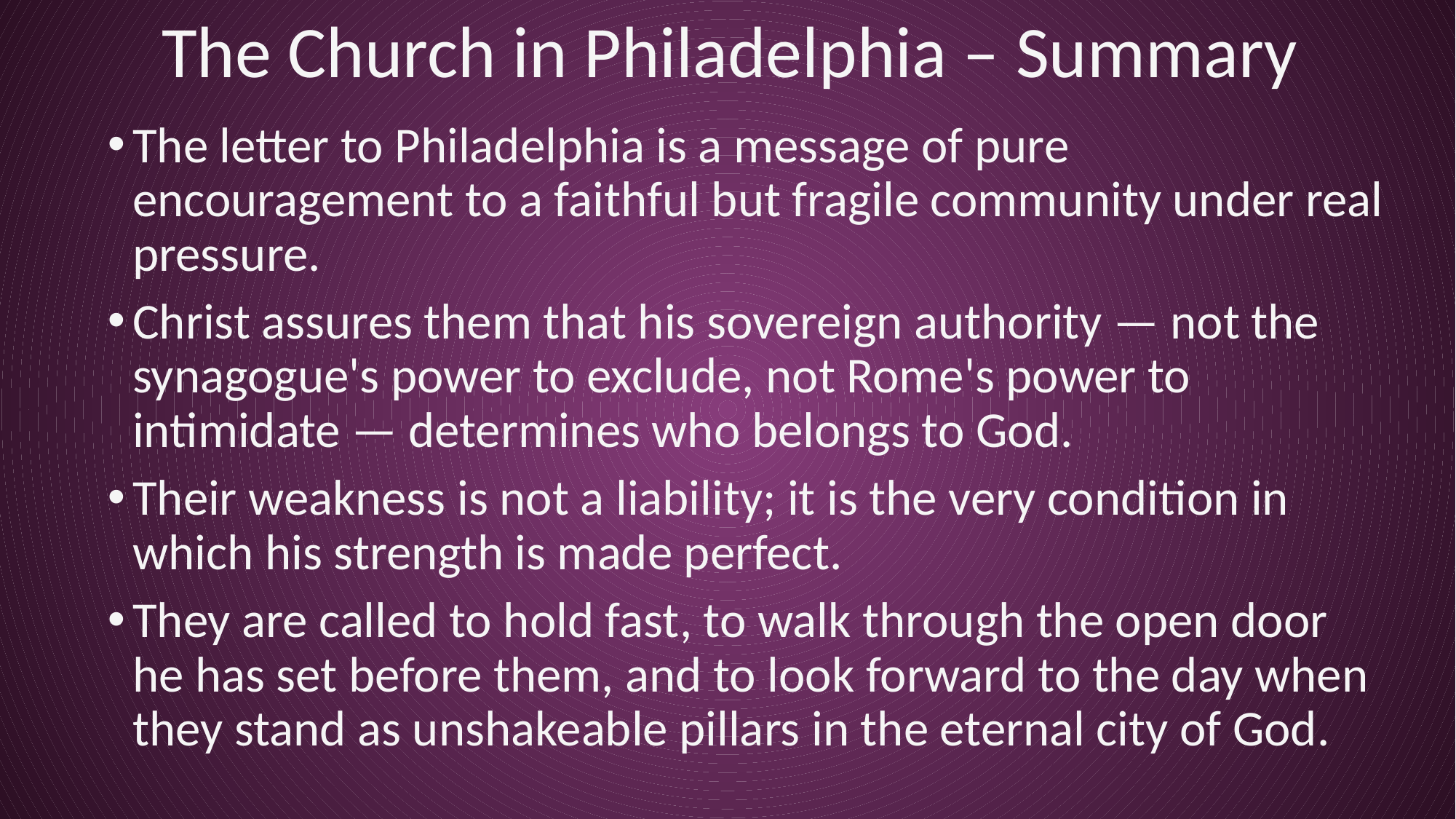

# The Church in Philadelphia – Summary
The letter to Philadelphia is a message of pure encouragement to a faithful but fragile community under real pressure.
Christ assures them that his sovereign authority — not the synagogue's power to exclude, not Rome's power to intimidate — determines who belongs to God.
Their weakness is not a liability; it is the very condition in which his strength is made perfect.
They are called to hold fast, to walk through the open door he has set before them, and to look forward to the day when they stand as unshakeable pillars in the eternal city of God.